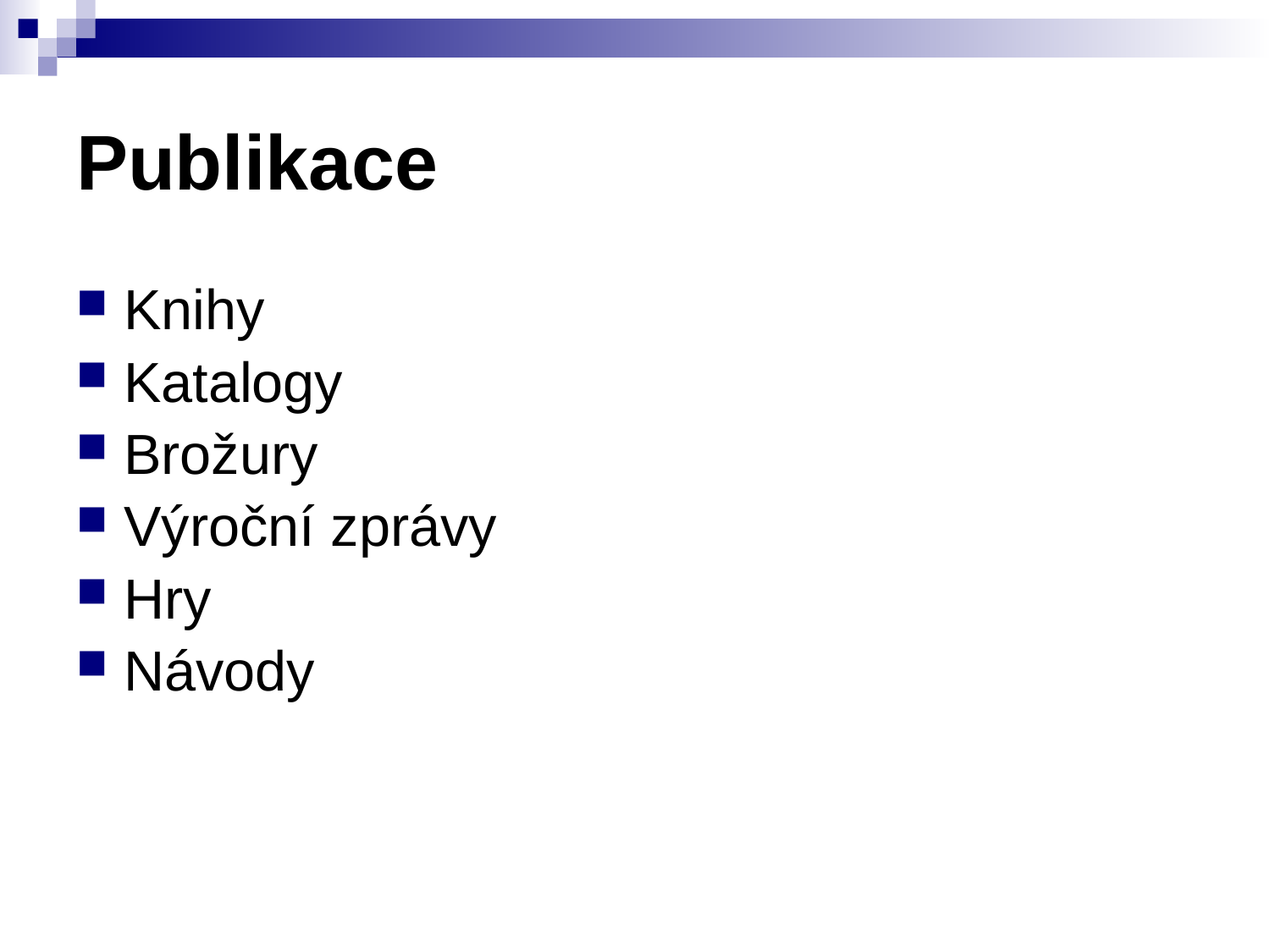

# Publikace
Knihy
Katalogy
Brožury
Výroční zprávy
Hry
Návody